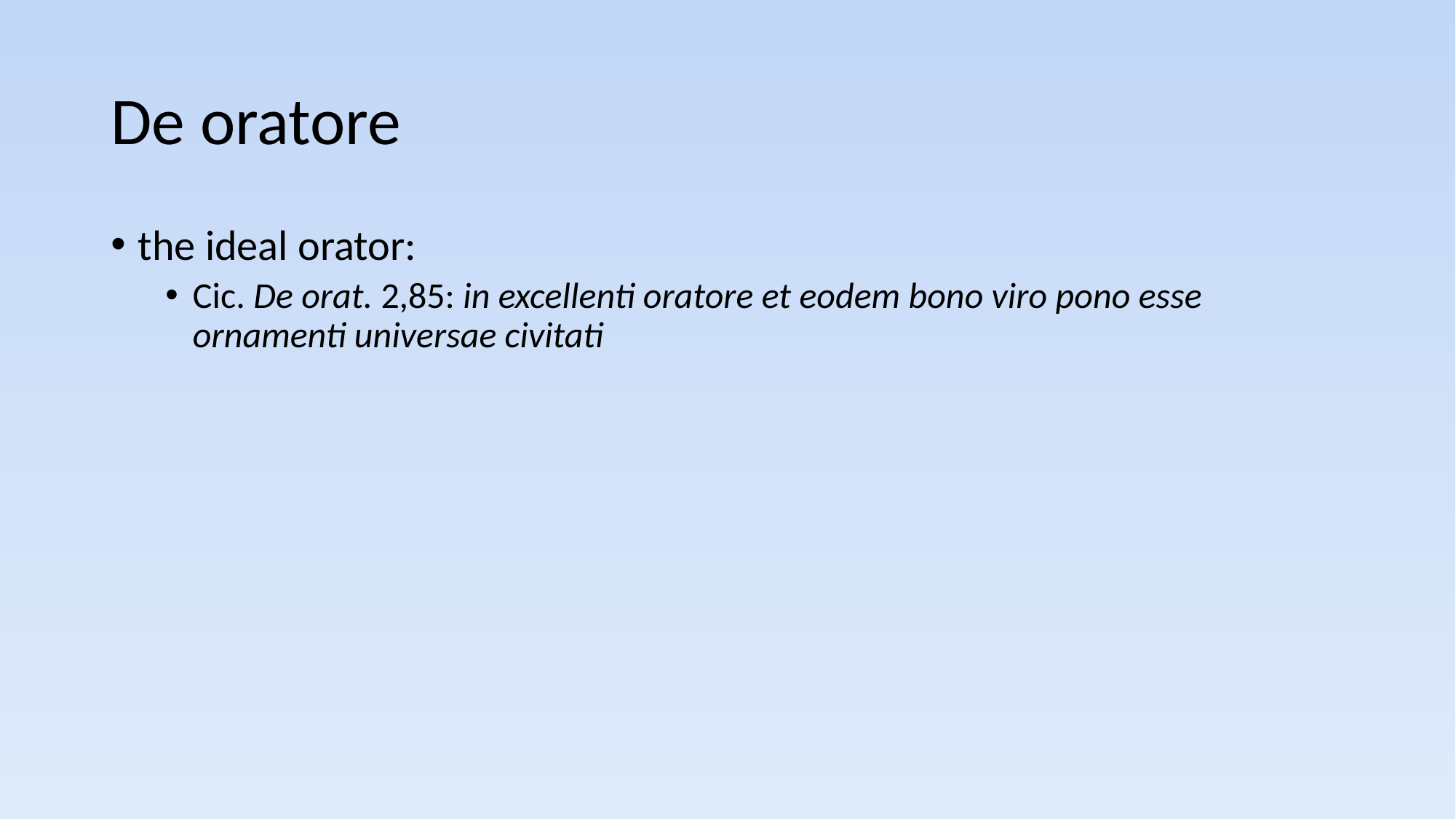

# De oratore
the ideal orator:
Cic. De orat. 2,85: in excellenti oratore et eodem bono viro pono esse ornamenti universae civitati